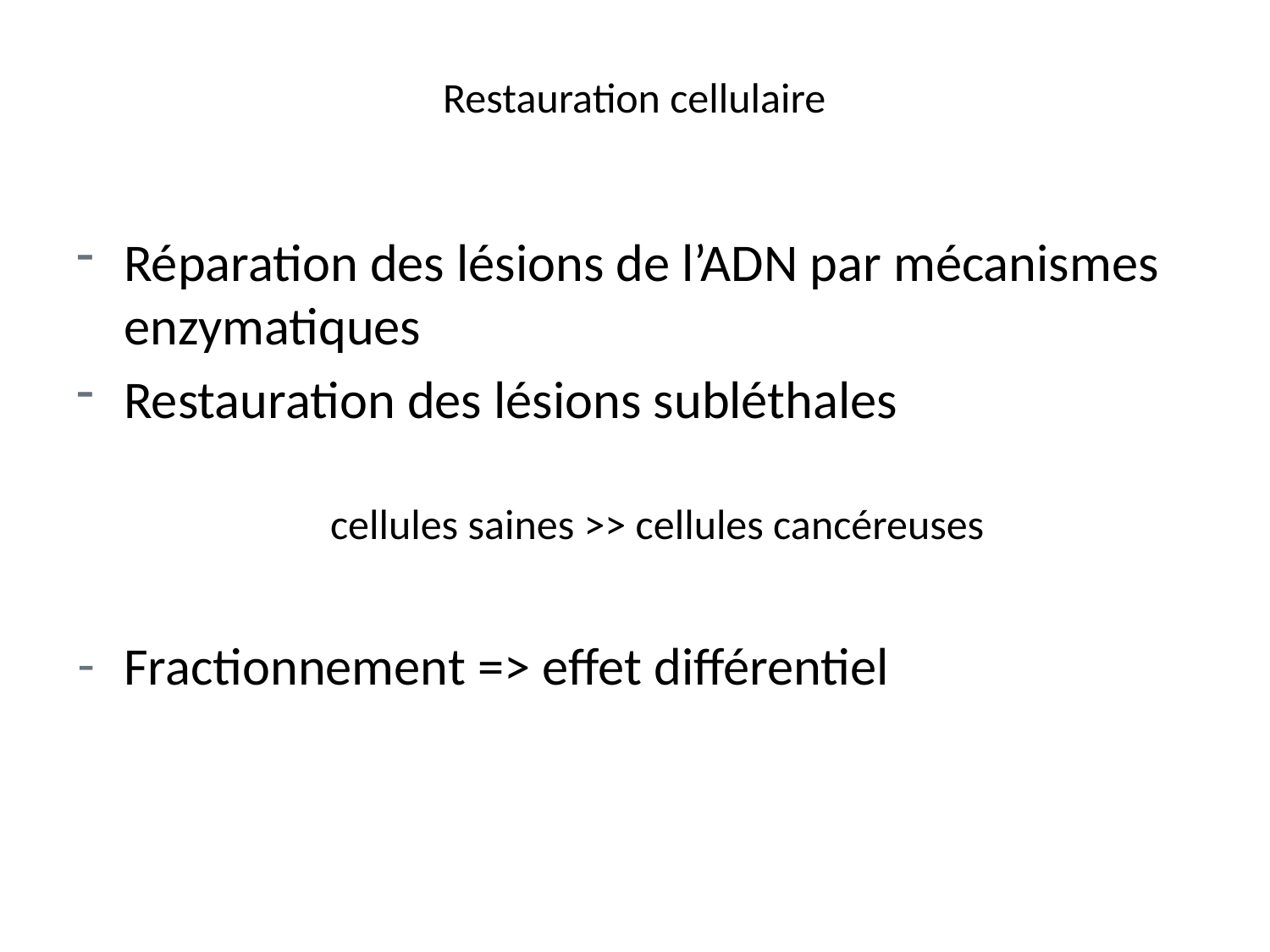

# Restauration cellulaire
Réparation des lésions de l’ADN par mécanismes enzymatiques
Restauration des lésions subléthales

		cellules saines >> cellules cancéreuses

Fractionnement => effet différentiel